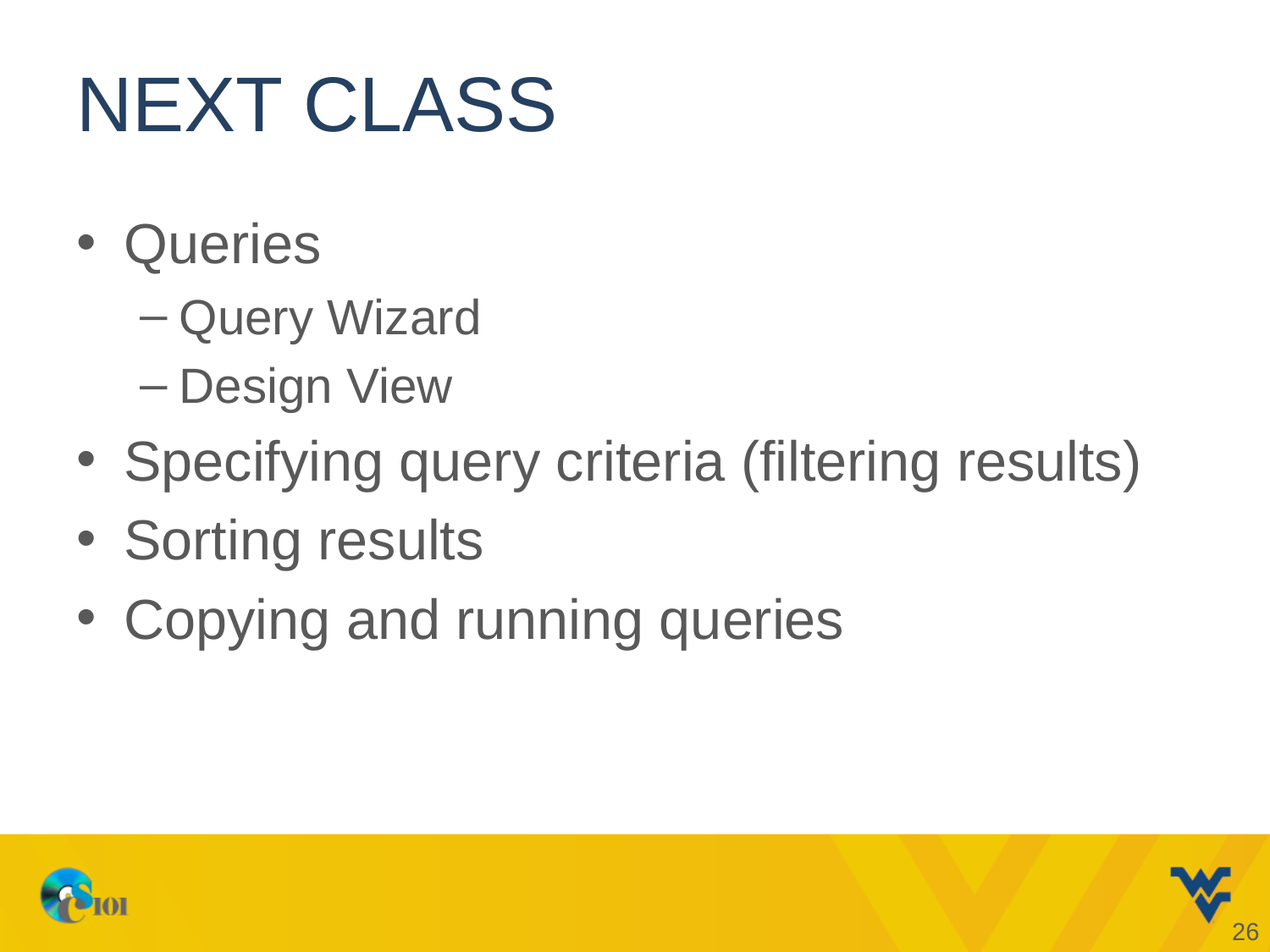

# Next Class
Queries
Query Wizard
Design View
Specifying query criteria (filtering results)
Sorting results
Copying and running queries
26